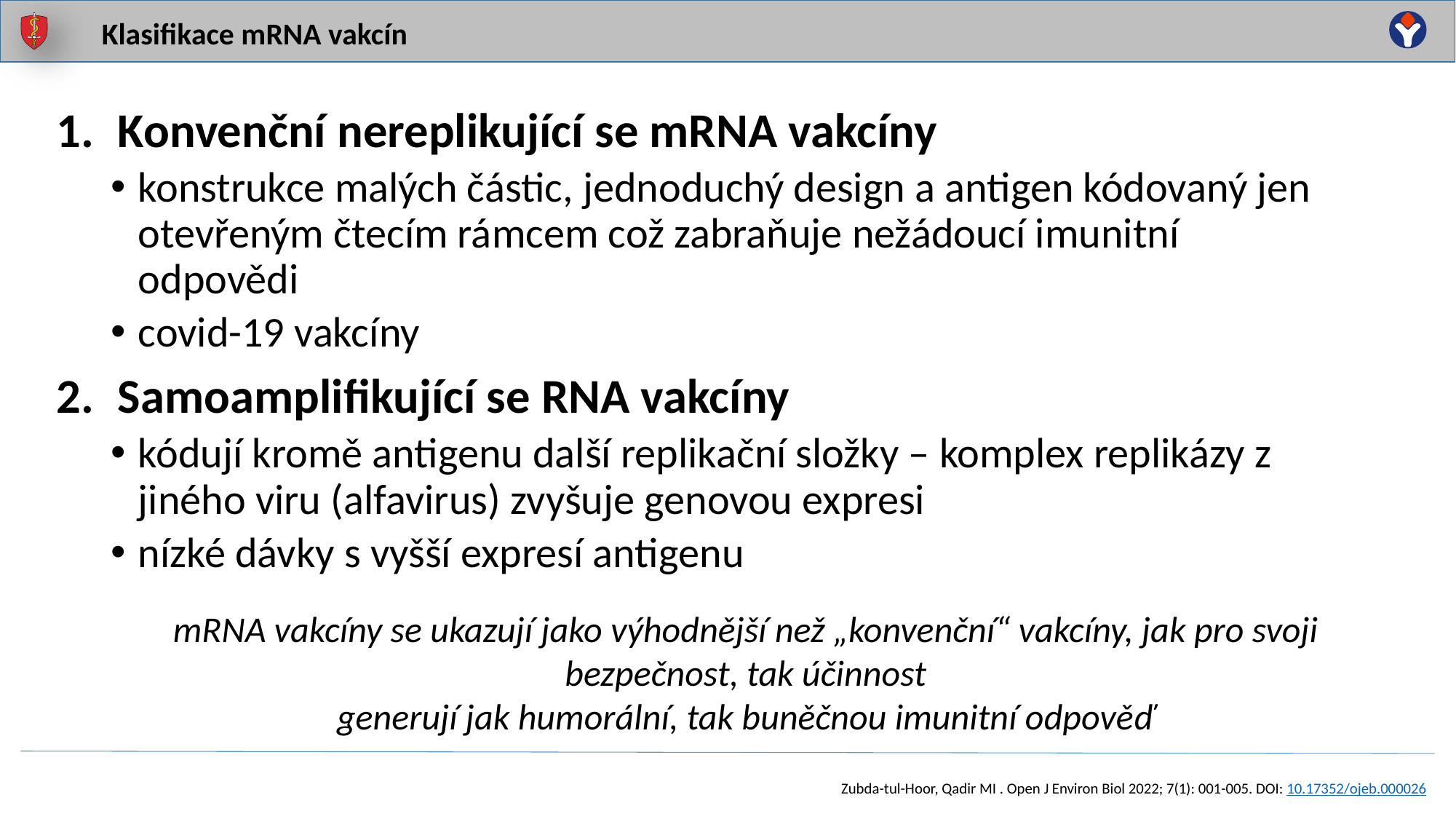

Klasifikace mRNA vakcín
Konvenční nereplikující se mRNA vakcíny
konstrukce malých částic, jednoduchý design a antigen kódovaný jen otevřeným čtecím rámcem což zabraňuje nežádoucí imunitní odpovědi
covid-19 vakcíny
Samoamplifikující se RNA vakcíny
kódují kromě antigenu další replikační složky – komplex replikázy z jiného viru (alfavirus) zvyšuje genovou expresi
nízké dávky s vyšší expresí antigenu
mRNA vakcíny se ukazují jako výhodnější než „konvenční“ vakcíny, jak pro svoji bezpečnost, tak účinnost
generují jak humorální, tak buněčnou imunitní odpověď
Zubda-tul-Hoor, Qadir MI . Open J Environ Biol 2022; 7(1): 001-005. DOI: 10.17352/ojeb.000026